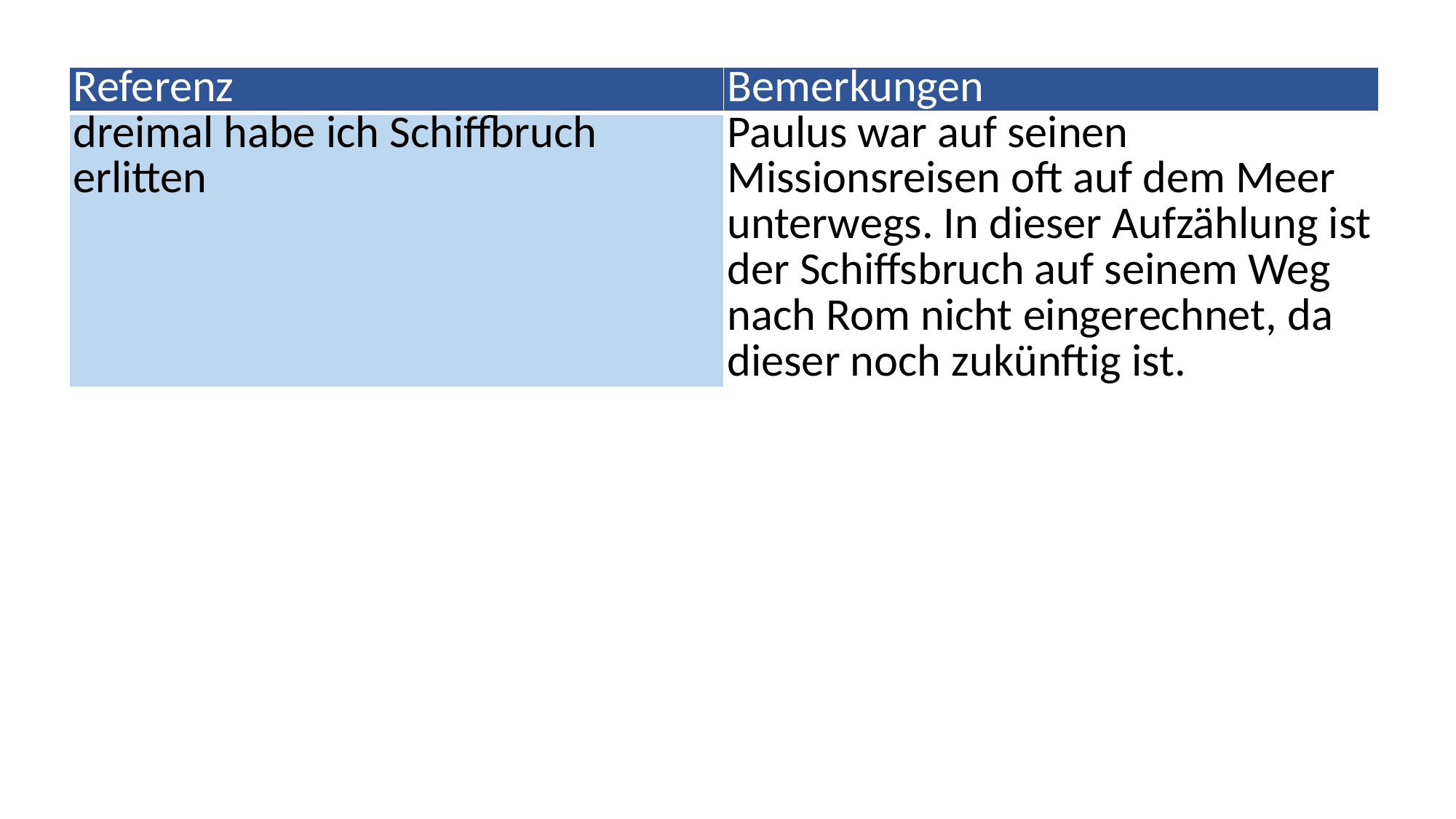

| Referenz | Bemerkungen |
| --- | --- |
| dreimal habe ich Schiffbruch erlitten | Paulus war auf seinen Missionsreisen oft auf dem Meer unterwegs. In dieser Aufzählung ist der Schiffsbruch auf seinem Weg nach Rom nicht eingerechnet, da dieser noch zukünftig ist. |